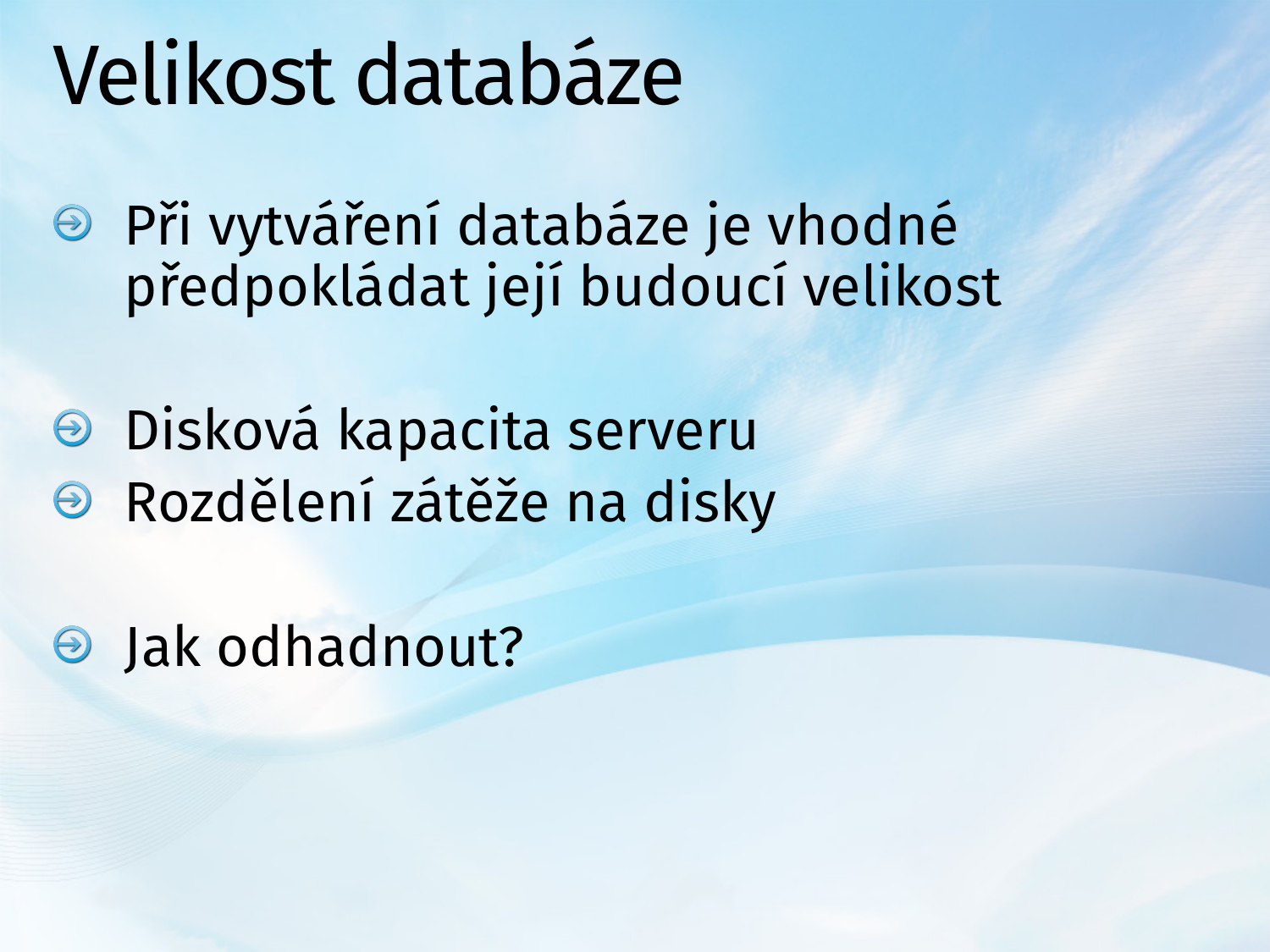

# Velikost databáze
Při vytváření databáze je vhodné předpokládat její budoucí velikost

Disková kapacita serveru
Rozdělení zátěže na disky

Jak odhadnout?